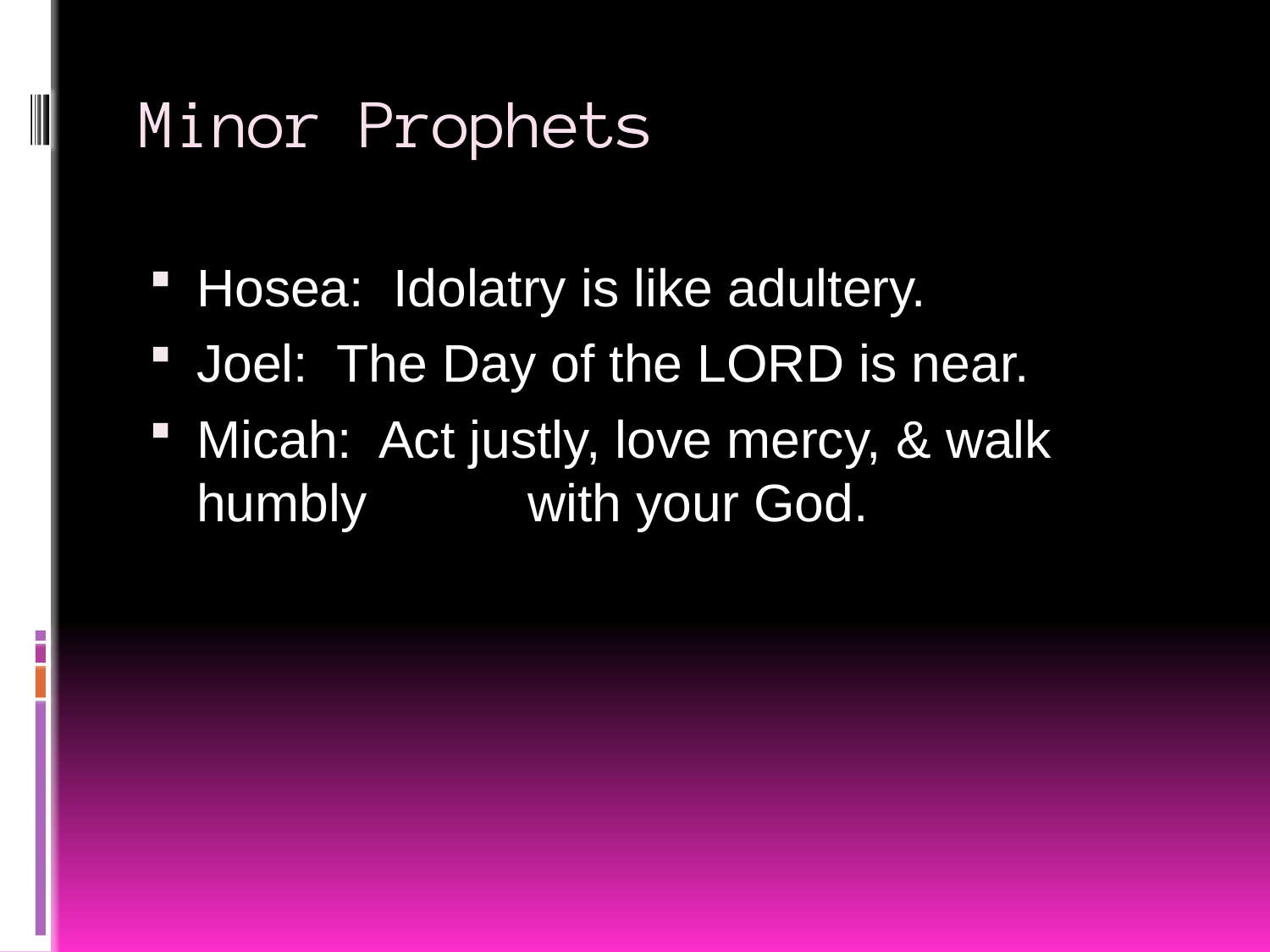

# Minor Prophets
Hosea:  Idolatry is like adultery.
Joel:  The Day of the LORD is near.
Micah:  Act justly, love mercy, & walk humbly           with your God.